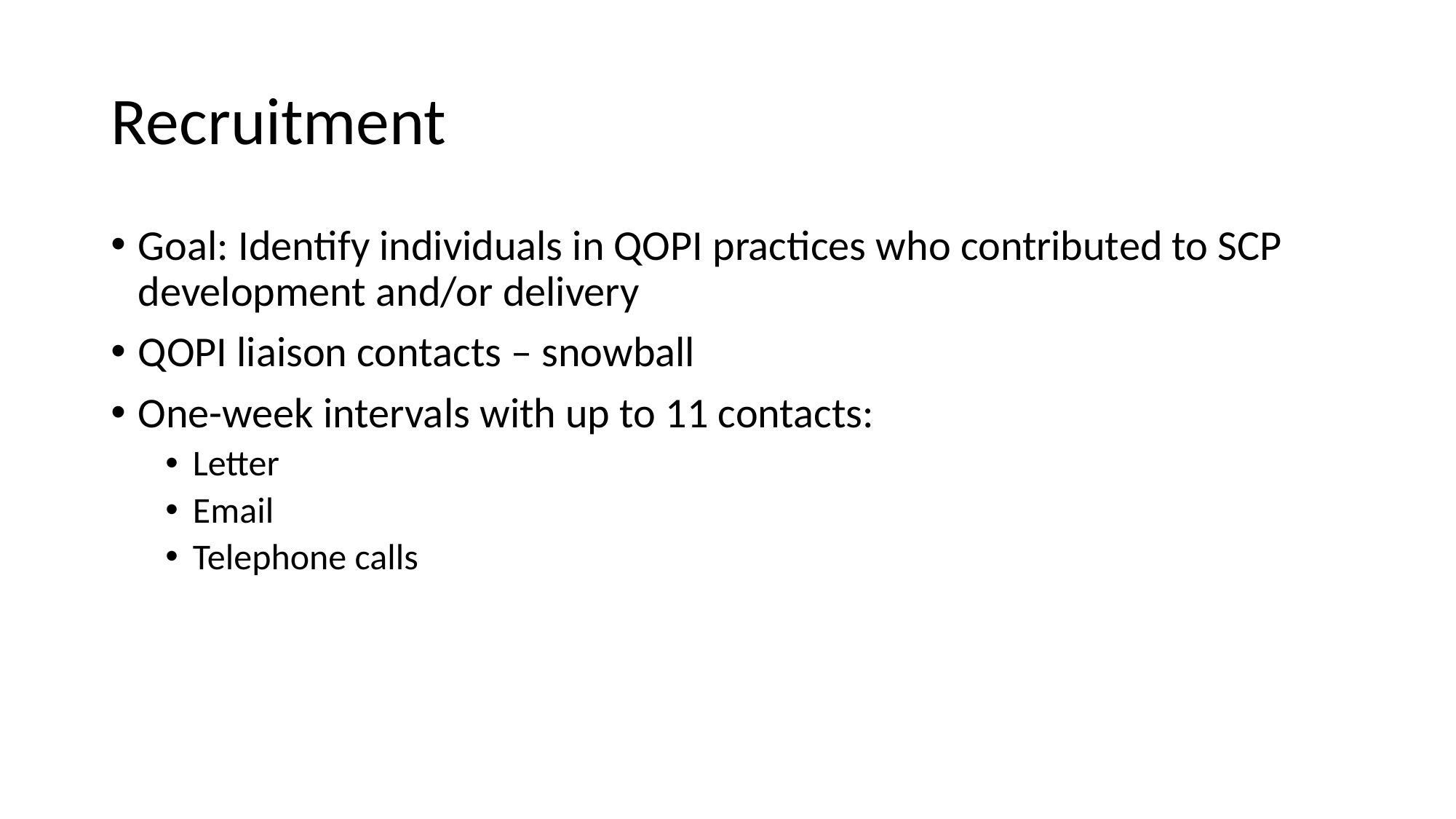

# Recruitment
Goal: Identify individuals in QOPI practices who contributed to SCP development and/or delivery
QOPI liaison contacts – snowball
One-week intervals with up to 11 contacts:
Letter
Email
Telephone calls